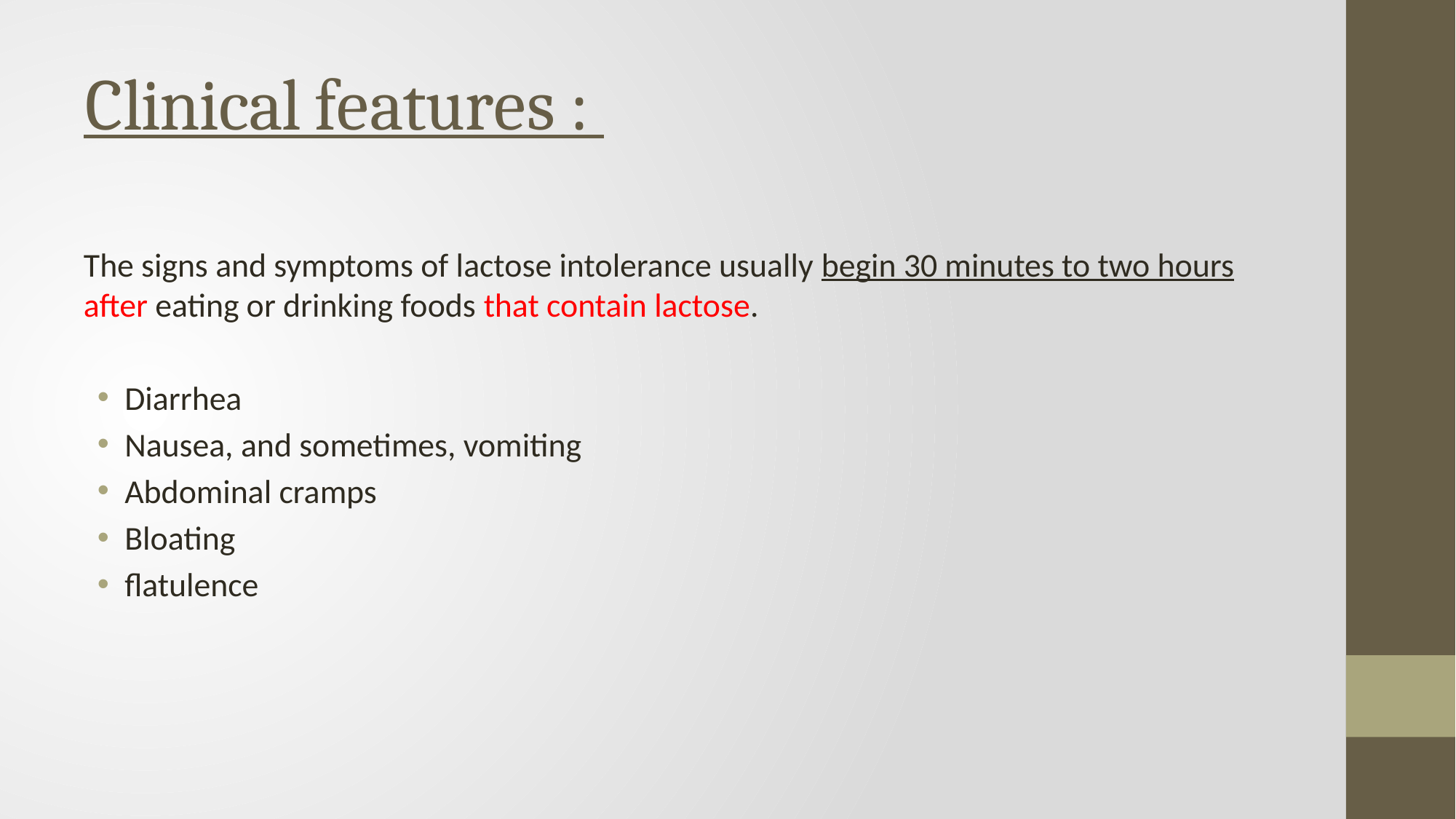

# Clinical features :

The signs and symptoms of lactose intolerance usually begin 30 minutes to two hours after eating or drinking foods that contain lactose.

Diarrhea
Nausea, and sometimes, vomiting
Abdominal cramps
Bloating
flatulence